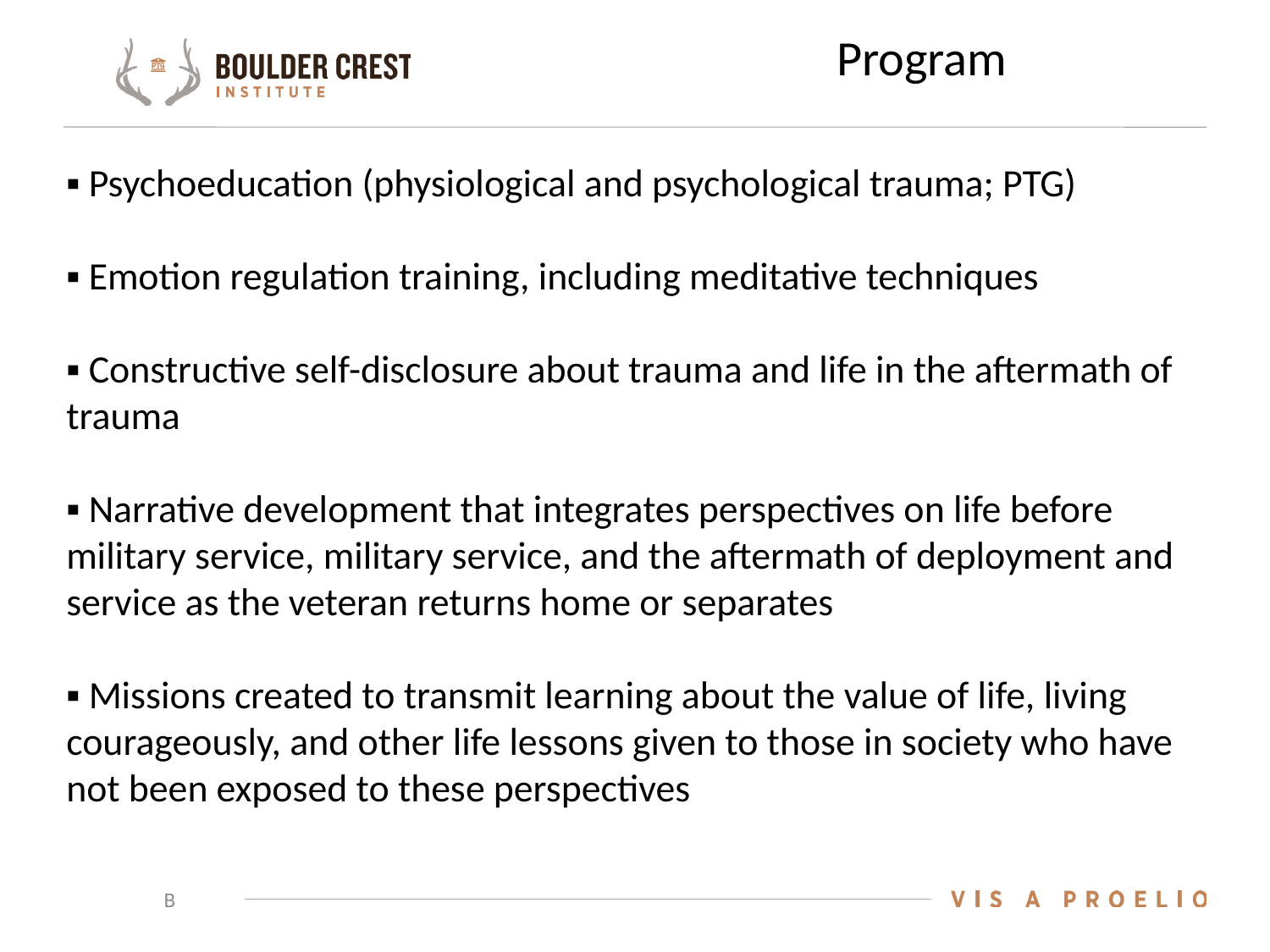

# Program
▪ Psychoeducation (physiological and psychological trauma; PTG)

▪ Emotion regulation training, including meditative techniques

▪ Constructive self-disclosure about trauma and life in the aftermath of trauma

▪ Narrative development that integrates perspectives on life before military service, military service, and the aftermath of deployment and service as the veteran returns home or separates

▪ Missions created to transmit learning about the value of life, living courageously, and other life lessons given to those in society who have not been exposed to these perspectives
B